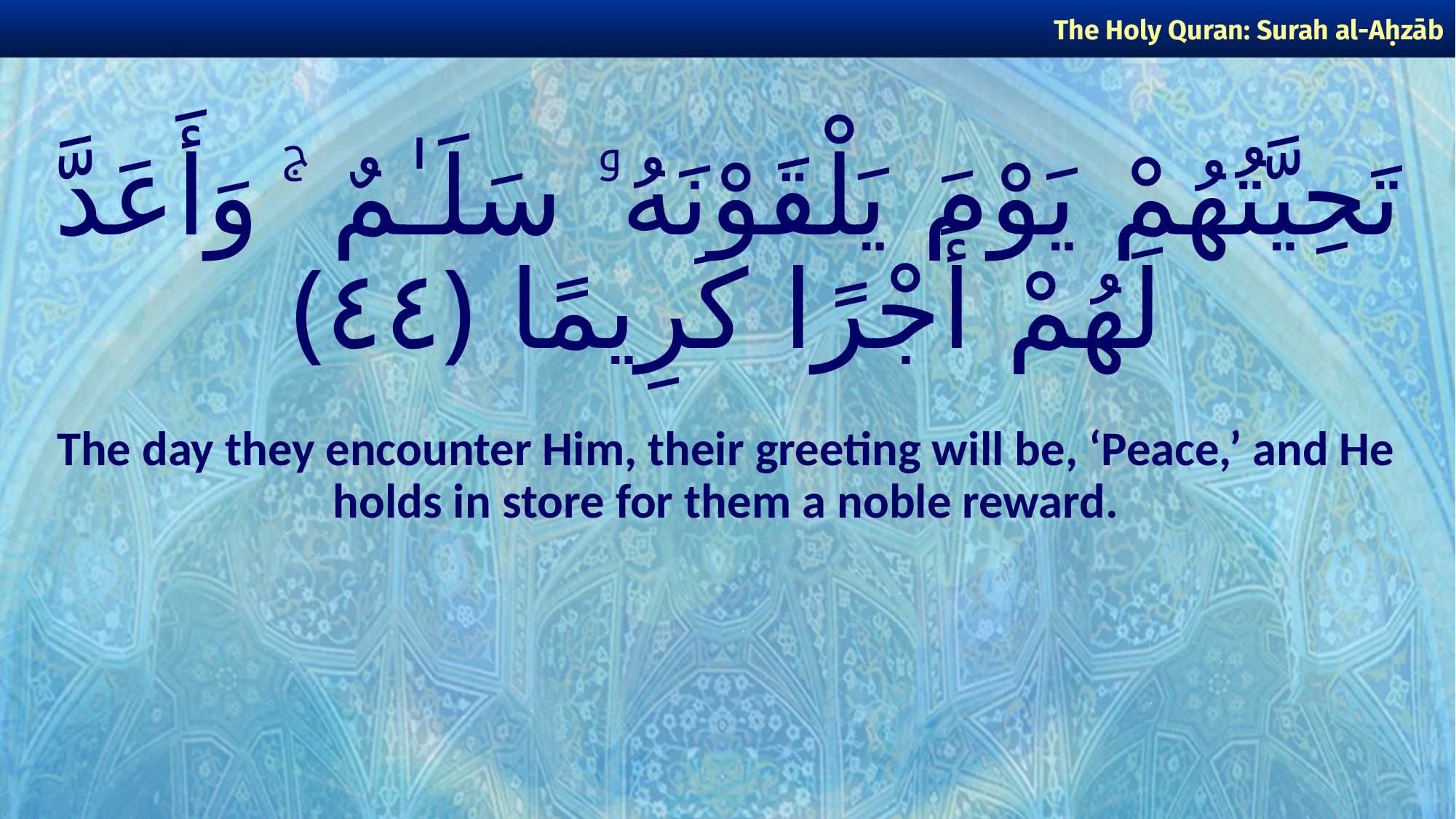

The Holy Quran: Surah al-Aḥzāb
# تَحِيَّتُهُمْ يَوْمَ يَلْقَوْنَهُۥ سَلَـٰمٌ ۚ وَأَعَدَّ لَهُمْ أَجْرًا كَرِيمًا ﴿٤٤﴾
The day they encounter Him, their greeting will be, ‘Peace,’ and He holds in store for them a noble reward.